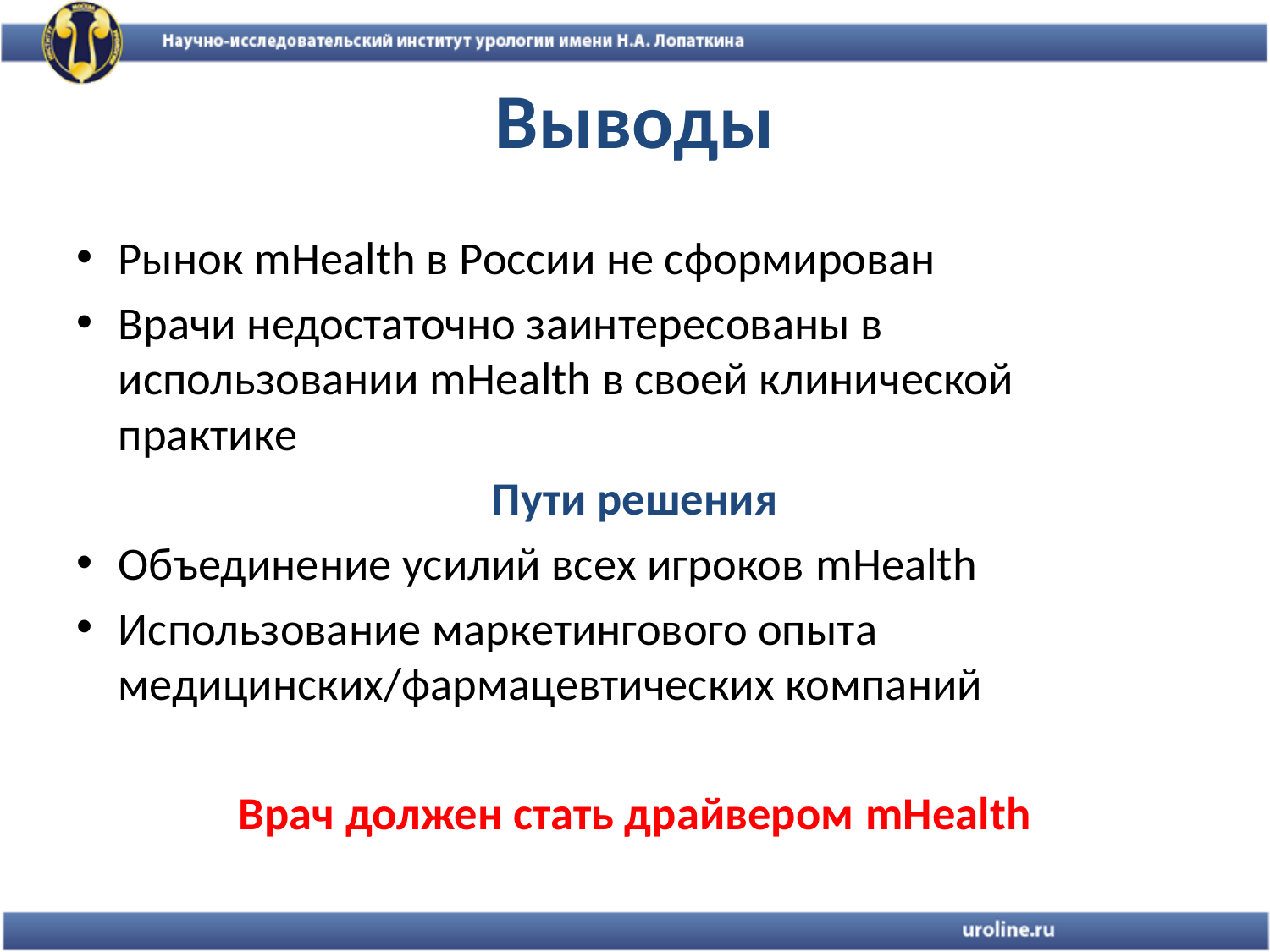

# Выводы
Рынок mHealth в России не сформирован
Врачи недостаточно заинтересованы в использовании mHealth в своей клинической практике
Пути решения
Объединение усилий всех игроков mHealth
Использование маркетингового опыта медицинских/фармацевтических компаний

Врач должен стать драйвером mHealth